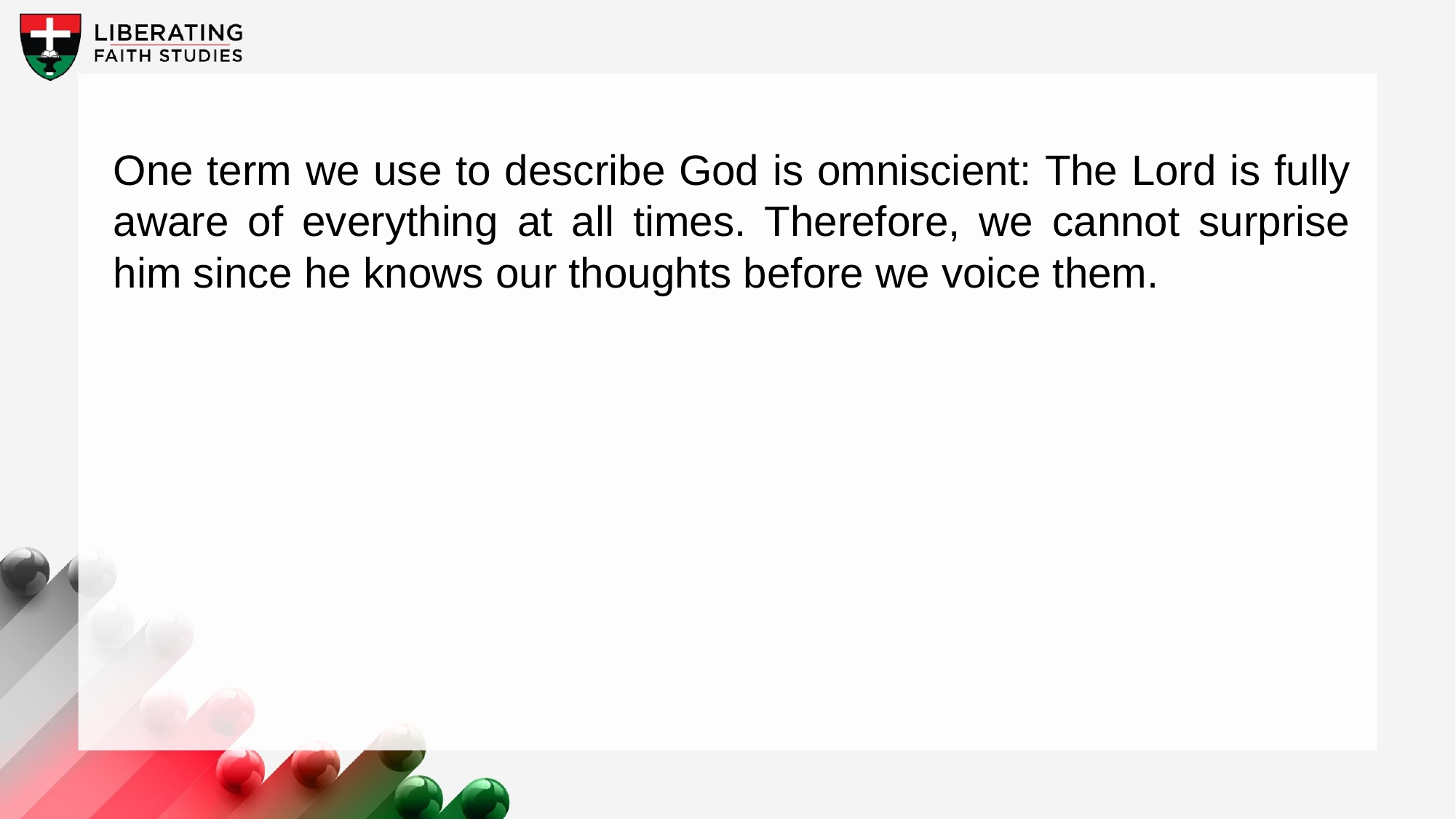

One term we use to describe God is omniscient: The Lord is fully aware of everything at all times. Therefore, we cannot surprise him since he knows our thoughts before we voice them.